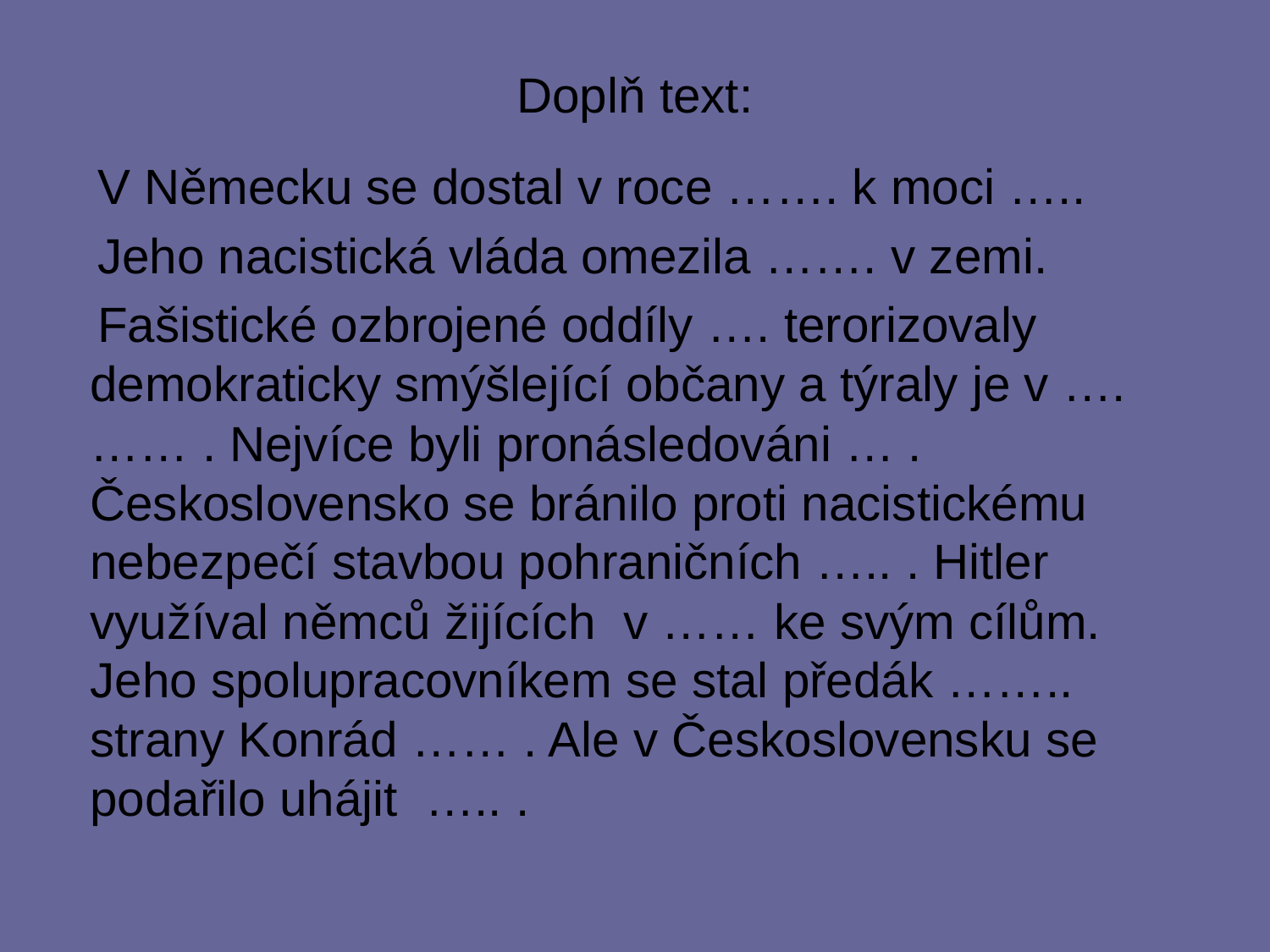

# Doplň text:
    V Německu se dostal v roce ……. k moci …..
    Jeho nacistická vláda omezila ……. v zemi.
    Fašistické ozbrojené oddíly …. terorizovaly demokraticky smýšlející občany a týraly je v ….   …… . Nejvíce byli pronásledováni … . Československo se bránilo proti nacistickému nebezpečí stavbou pohraničních ….. . Hitler využíval němců žijících  v …… ke svým cílům. Jeho spolupracovníkem se stal předák …….. strany Konrád …… . Ale v Československu se podařilo uhájit  ….. .